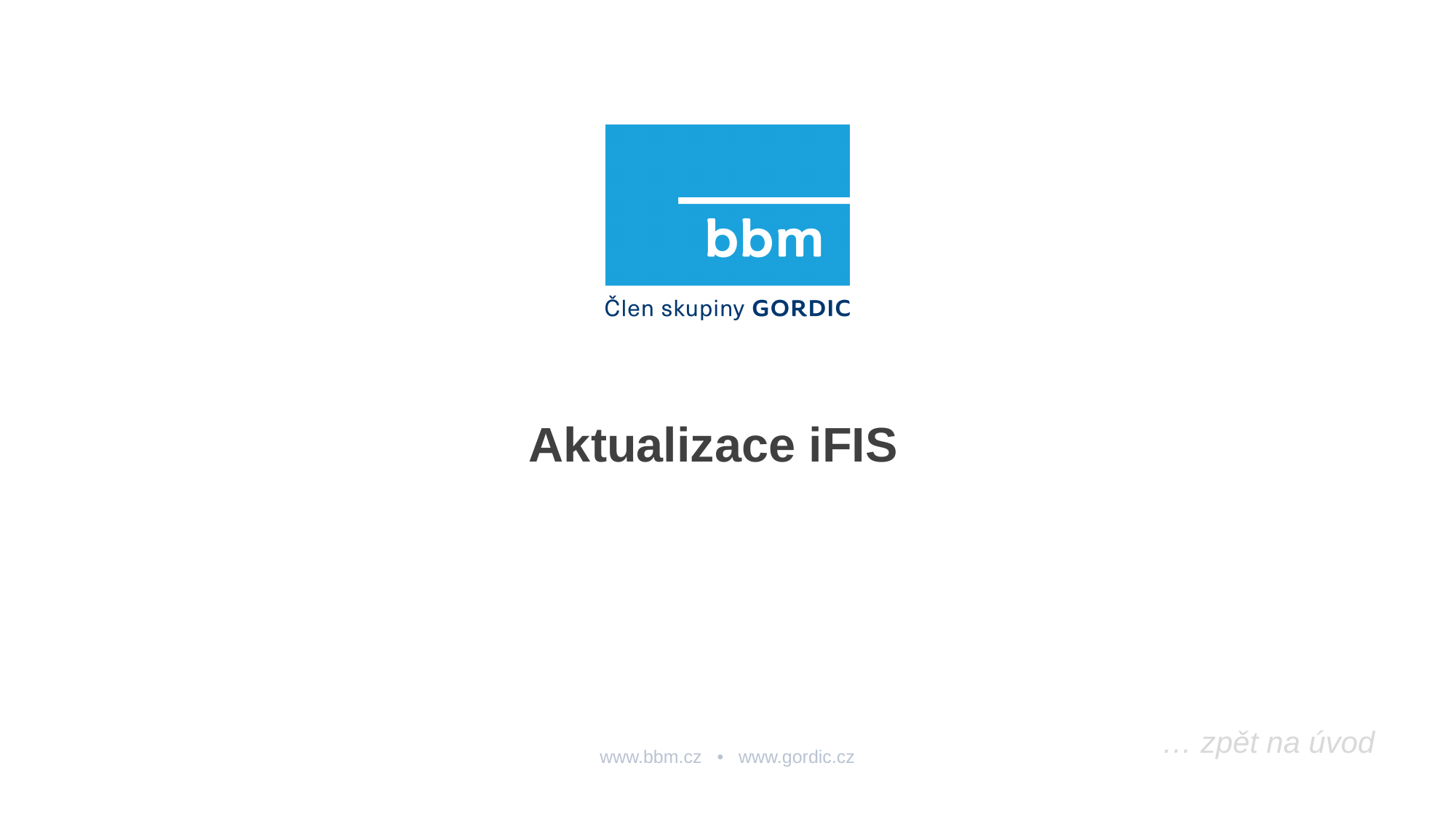

# Aktualizace iFIS
… zpět na úvod